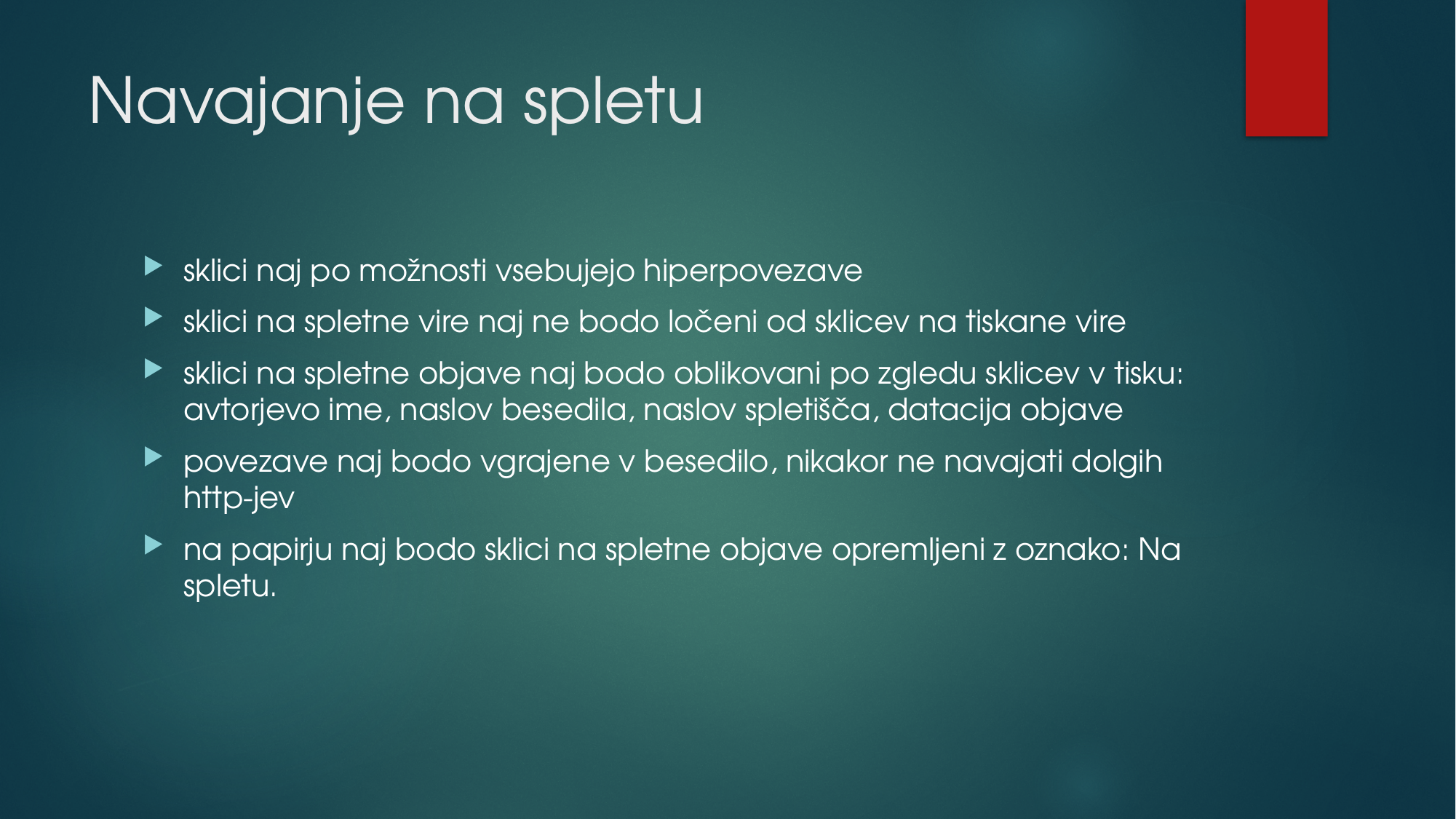

# Navajanje na spletu
sklici naj po možnosti vsebujejo hiperpovezave
sklici na spletne vire naj ne bodo ločeni od sklicev na tiskane vire
sklici na spletne objave naj bodo oblikovani po zgledu sklicev v tisku: avtorjevo ime, naslov besedila, naslov spletišča, datacija objave
povezave naj bodo vgrajene v besedilo, nikakor ne navajati dolgih http-jev
na papirju naj bodo sklici na spletne objave opremljeni z oznako: Na spletu.